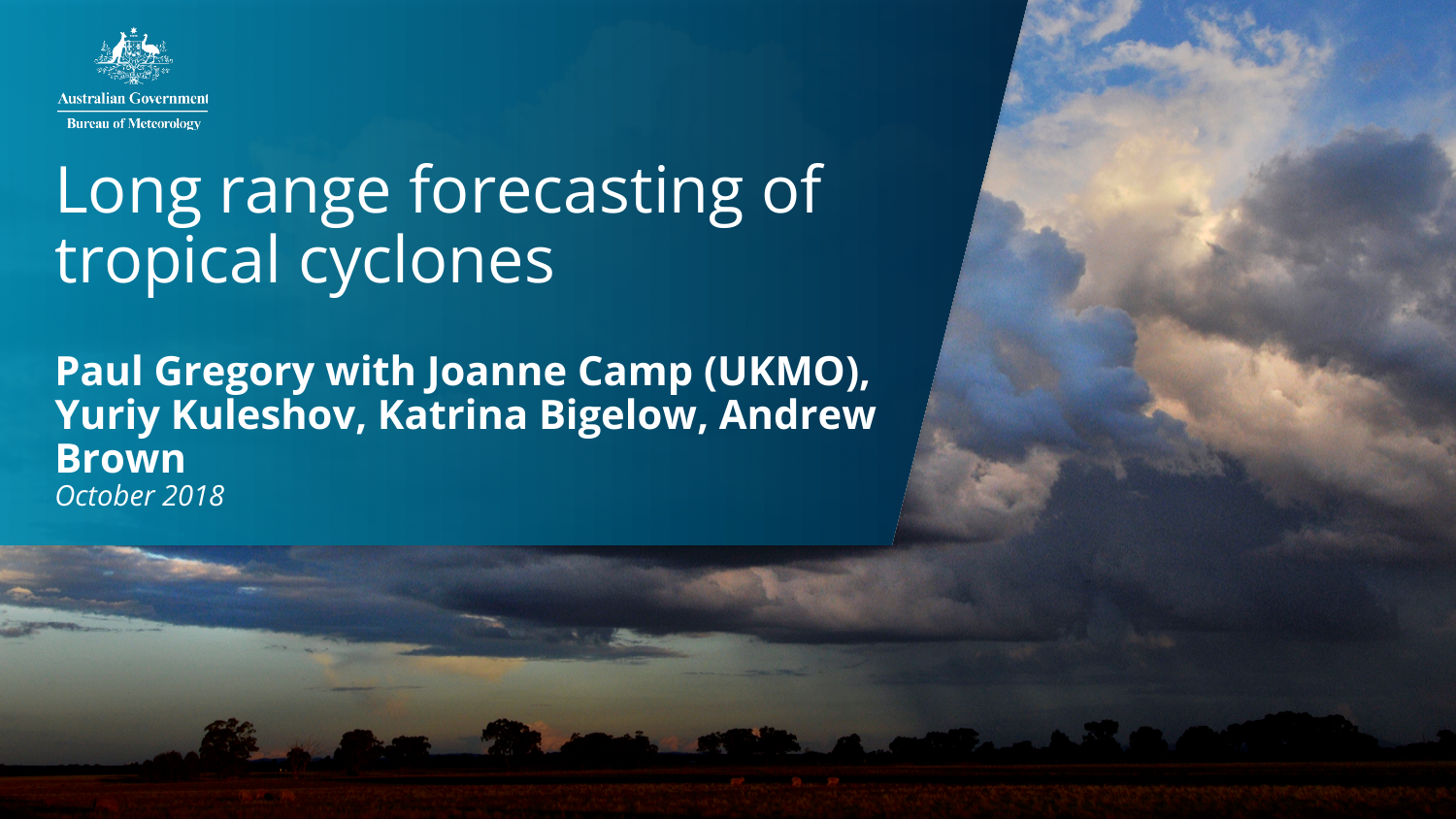

Long range forecasting of tropical cyclones
Paul Gregory with Joanne Camp (UKMO), Yuriy Kuleshov, Katrina Bigelow, Andrew Brown
October 2018